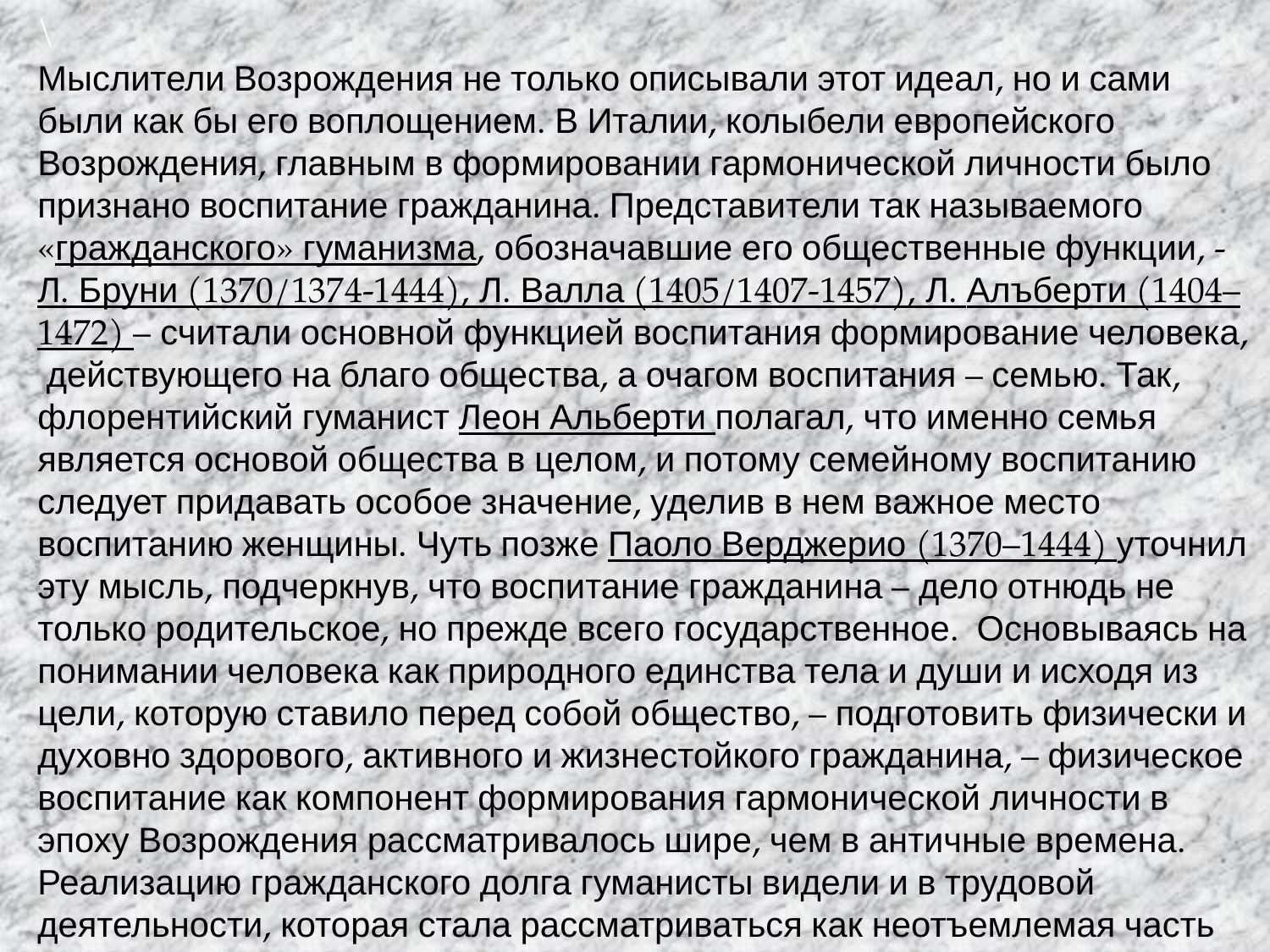

\
Мыслители Возрождения не только описывали этот идеал, но и сами были как бы его воплощением. В Италии, колыбели европейского Возрождения, главным в формировании гармонической личности было признано воспитание гражданина. Представители так называемого «гражданского» гуманизма, обозначавшие его общественные функции, - Л. Бруни (1370/1374-1444), Л. Валла (1405/1407-1457), Л. Алъберти (1404–1472) – считали основной функцией воспитания формирование человека,  действующего на благо общества, а очагом воспитания – семью. Так, флорентийский гуманист Леон Альберти полагал, что именно семья является основой общества в целом, и потому семейному воспитанию следует придавать особое значение, уделив в нем важное место воспитанию женщины. Чуть позже Паоло Верджерио (1370–1444) уточнил эту мысль, подчеркнув, что воспитание гражданина – дело отнюдь не только родительское, но прежде всего государственное.  Основываясь на понимании человека как природного единства тела и души и исходя из цели, которую ставило перед собой общество, – подготовить физически и духовно здорового, активного и жизнестойкого гражданина, – физическое воспитание как компонент формирования гармонической личности в эпоху Возрождения рассматривалось шире, чем в античные времена. Реализацию гражданского долга гуманисты видели и в трудовой деятельности, которая стала рассматриваться как неотъемлемая часть воспитания целостной личности.